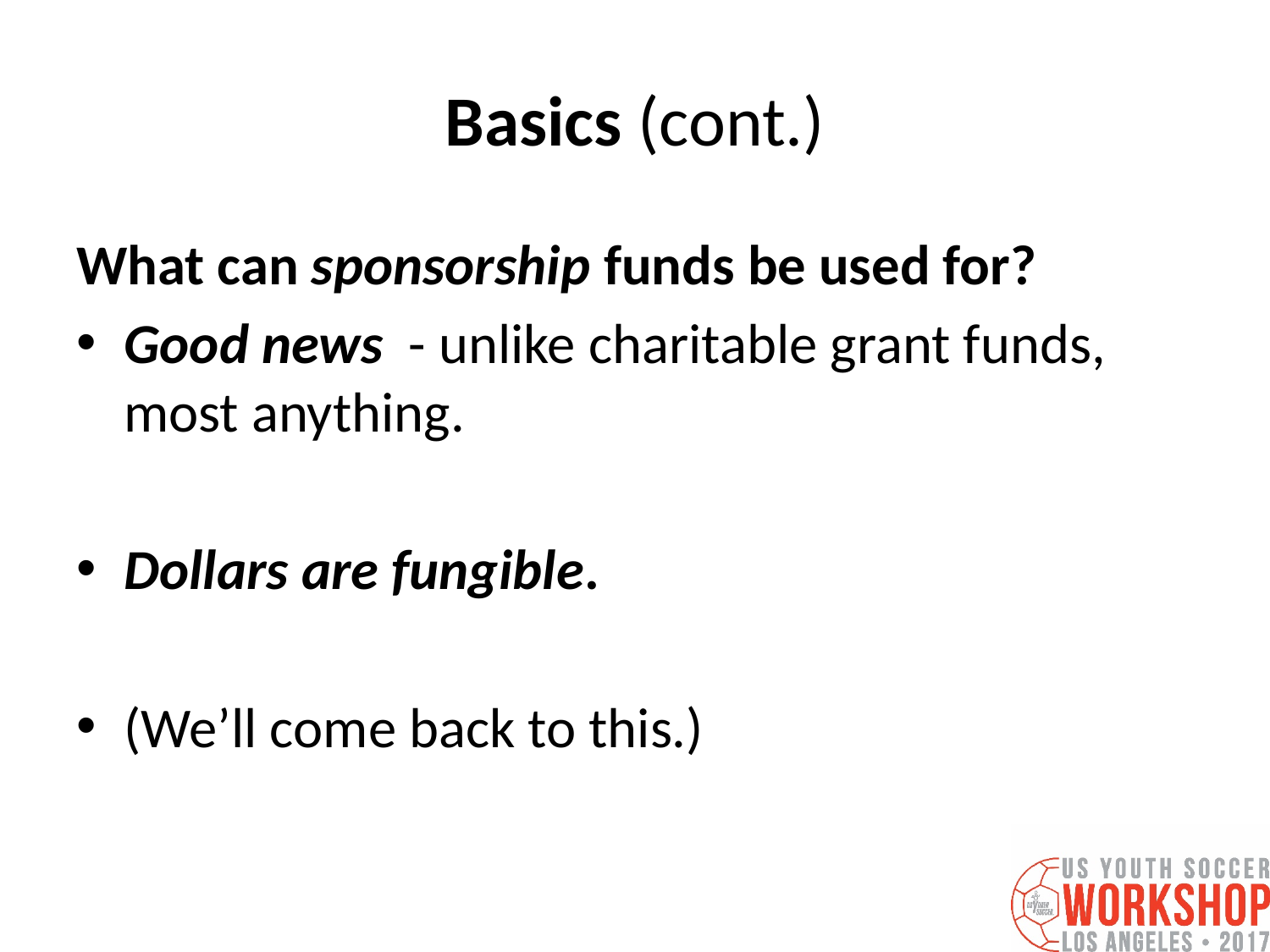

# Basics (cont.)
What can sponsorship funds be used for?
Good news  - unlike charitable grant funds, most anything.

Dollars are fungible.

(We’ll come back to this.)